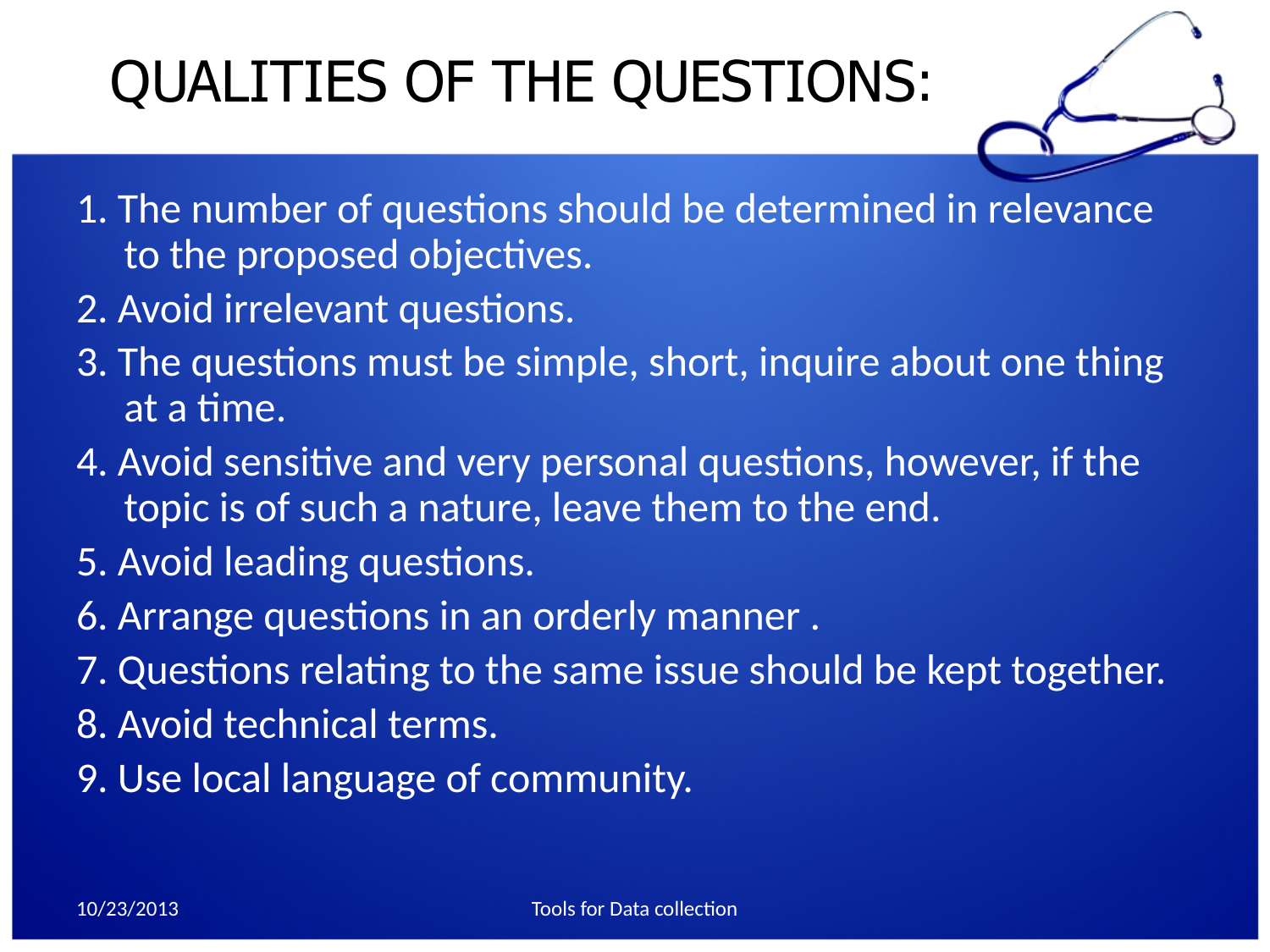

# QUALITIES OF THE QUESTIONS:
1. The number of questions should be determined in relevance to the proposed objectives.
2. Avoid irrelevant questions.
3. The questions must be simple, short, inquire about one thing at a time.
4. Avoid sensitive and very personal questions, however, if the topic is of such a nature, leave them to the end.
5. Avoid leading questions.
6. Arrange questions in an orderly manner .
7. Questions relating to the same issue should be kept together.
8. Avoid technical terms.
9. Use local language of community.
10/23/2013
Tools for Data collection